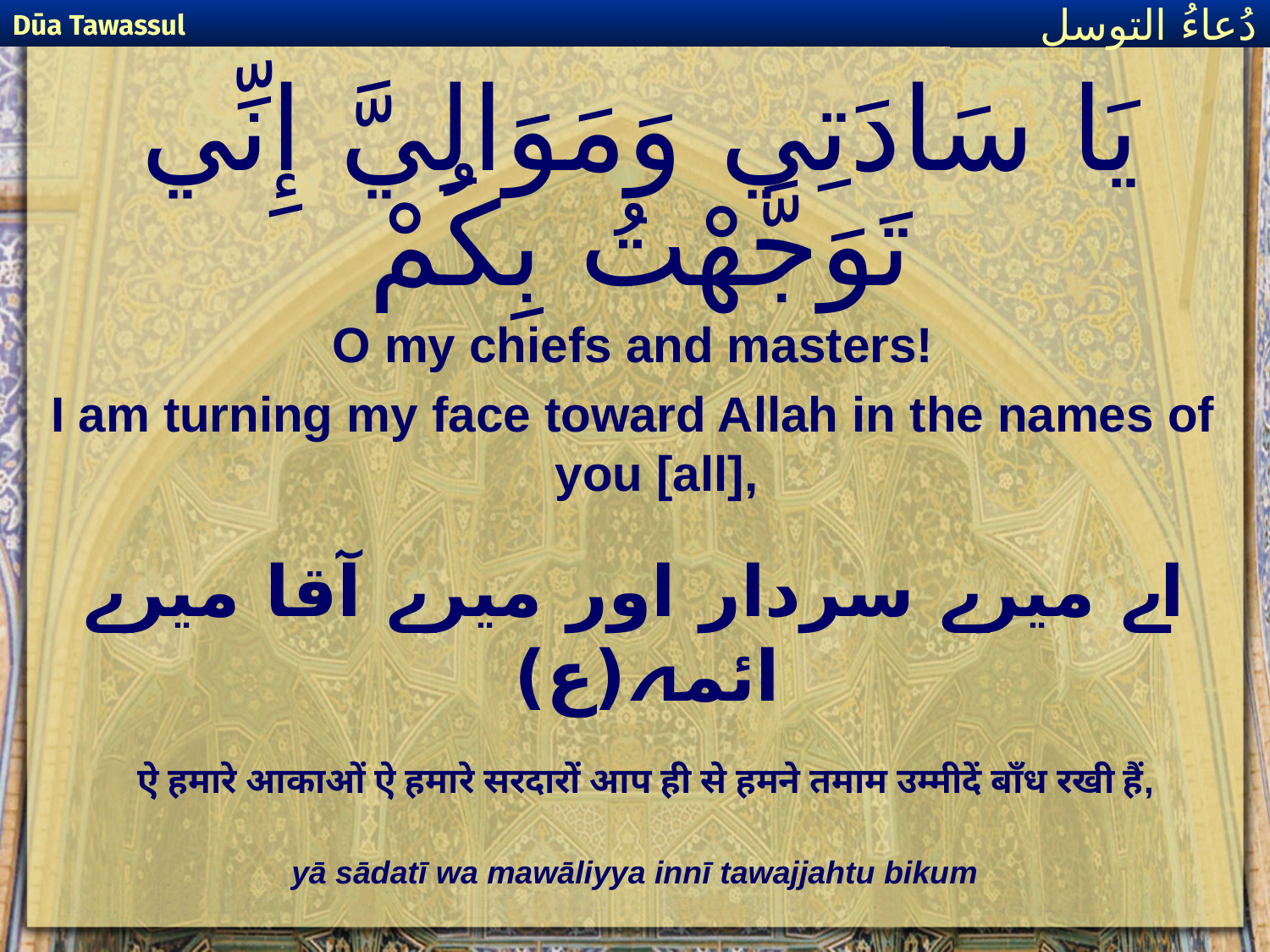

Dūa Tawassul
دُعاءُ التوسل
# يَا سَادَتِي وَمَوَالِيَّ إِنِّي تَوَجَّهْتُ بِكُمْ
O my chiefs and masters!
I am turning my face toward Allah in the names of you [all],
اے میرے سردار اور میرے آقا میرے ائمہ(ع)
ऐ हमारे आकाओं ऐ हमारे सरदारों आप ही से हमने तमाम उम्मीदें बाँध रखी हैं,
yā sādatī wa mawāliyya innī tawajjahtu bikum